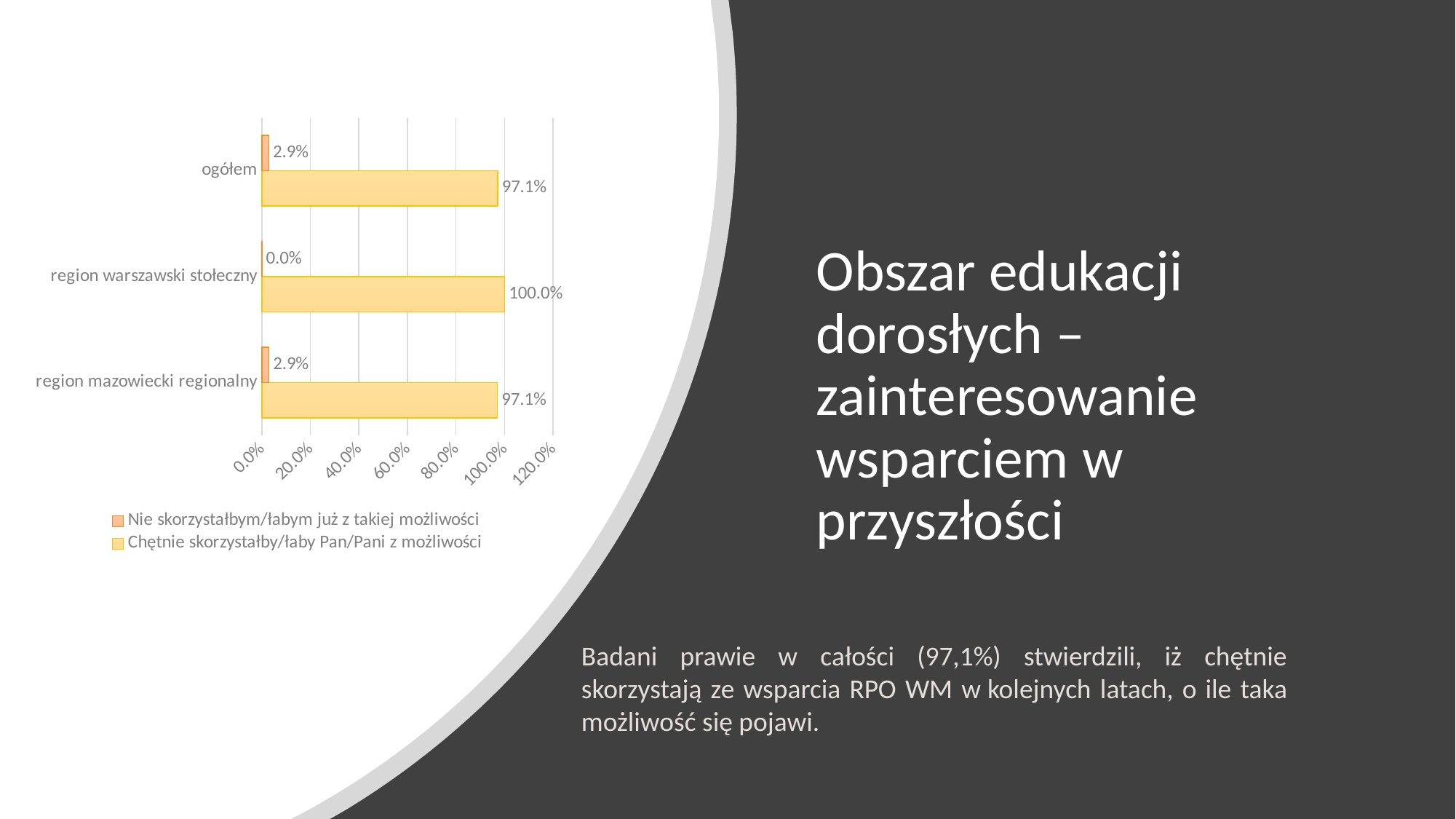

### Chart

| Category | Chętnie skorzystałby/łaby Pan/Pani z możliwości | Nie skorzystałbym/łabym już z takiej możliwości |
|---|---|---|
| region mazowiecki regionalny | 0.9705882352941176 | 0.029411764705882353 |
| region warszawski stołeczny | 1.0 | 0.0 |
| ogółem | 0.9714285714285714 | 0.02857142857142857 |
# Obszar edukacji dorosłych – zainteresowanie wsparciem w przyszłości
Badani prawie w całości (97,1%) stwierdzili, iż chętnie skorzystają ze wsparcia RPO WM w kolejnych latach, o ile taka możliwość się pojawi.